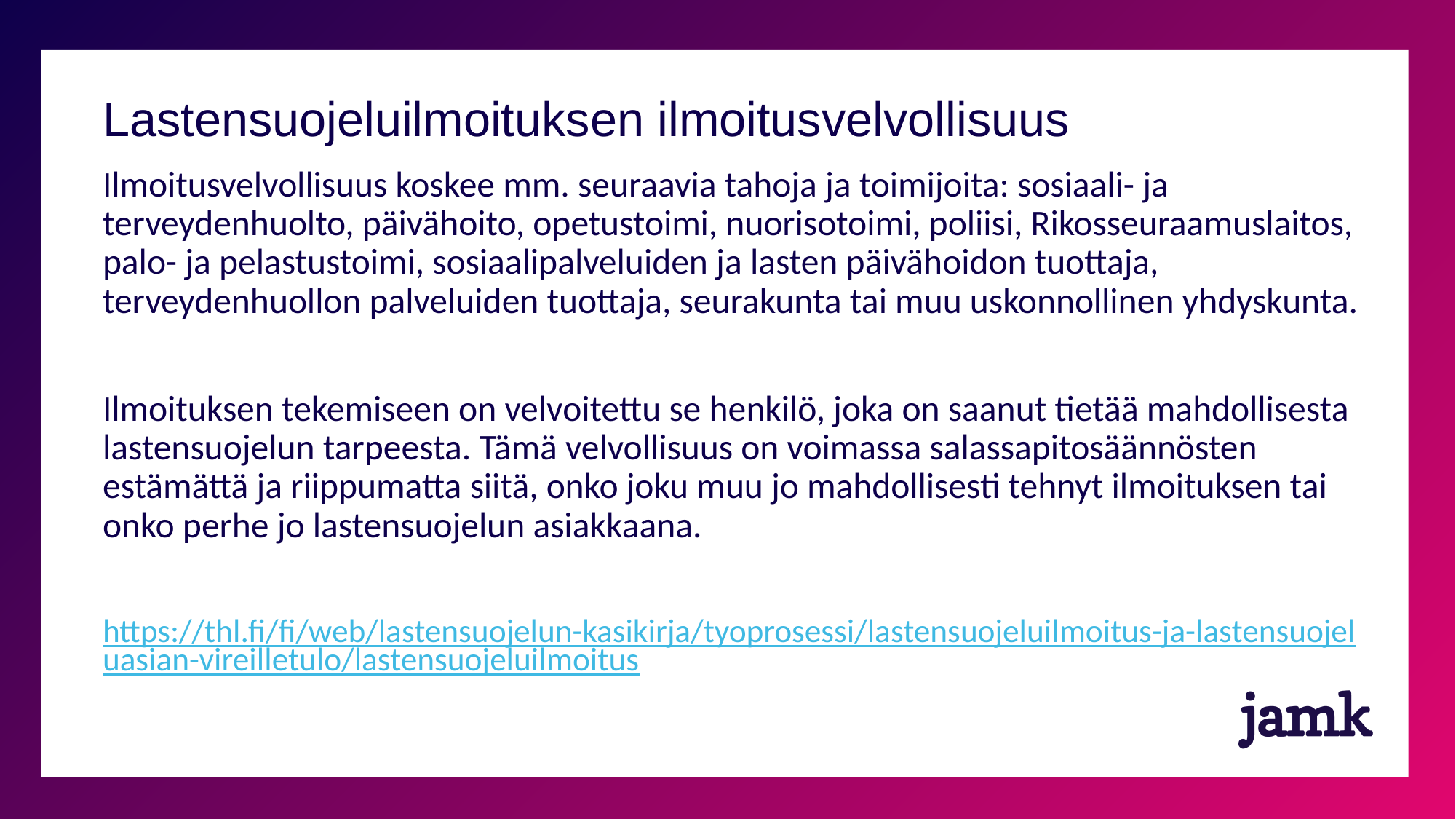

Lastensuojeluilmoituksen ilmoitusvelvollisuus
Ilmoitusvelvollisuus koskee mm. seuraavia tahoja ja toimijoita: sosiaali- ja terveydenhuolto, päivähoito, opetustoimi, nuorisotoimi, poliisi, Rikosseuraamuslaitos, palo- ja pelastustoimi, sosiaalipalveluiden ja lasten päivähoidon tuottaja, terveydenhuollon palveluiden tuottaja, seurakunta tai muu uskonnollinen yhdyskunta.

Ilmoituksen tekemiseen on velvoitettu se henkilö, joka on saanut tietää mahdollisesta lastensuojelun tarpeesta. Tämä velvollisuus on voimassa salassapitosäännösten estämättä ja riippumatta siitä, onko joku muu jo mahdollisesti tehnyt ilmoituksen tai onko perhe jo lastensuojelun asiakkaana.

https://thl.fi/fi/web/lastensuojelun-kasikirja/tyoprosessi/lastensuojeluilmoitus-ja-lastensuojeluasian-vireilletulo/lastensuojeluilmoitus